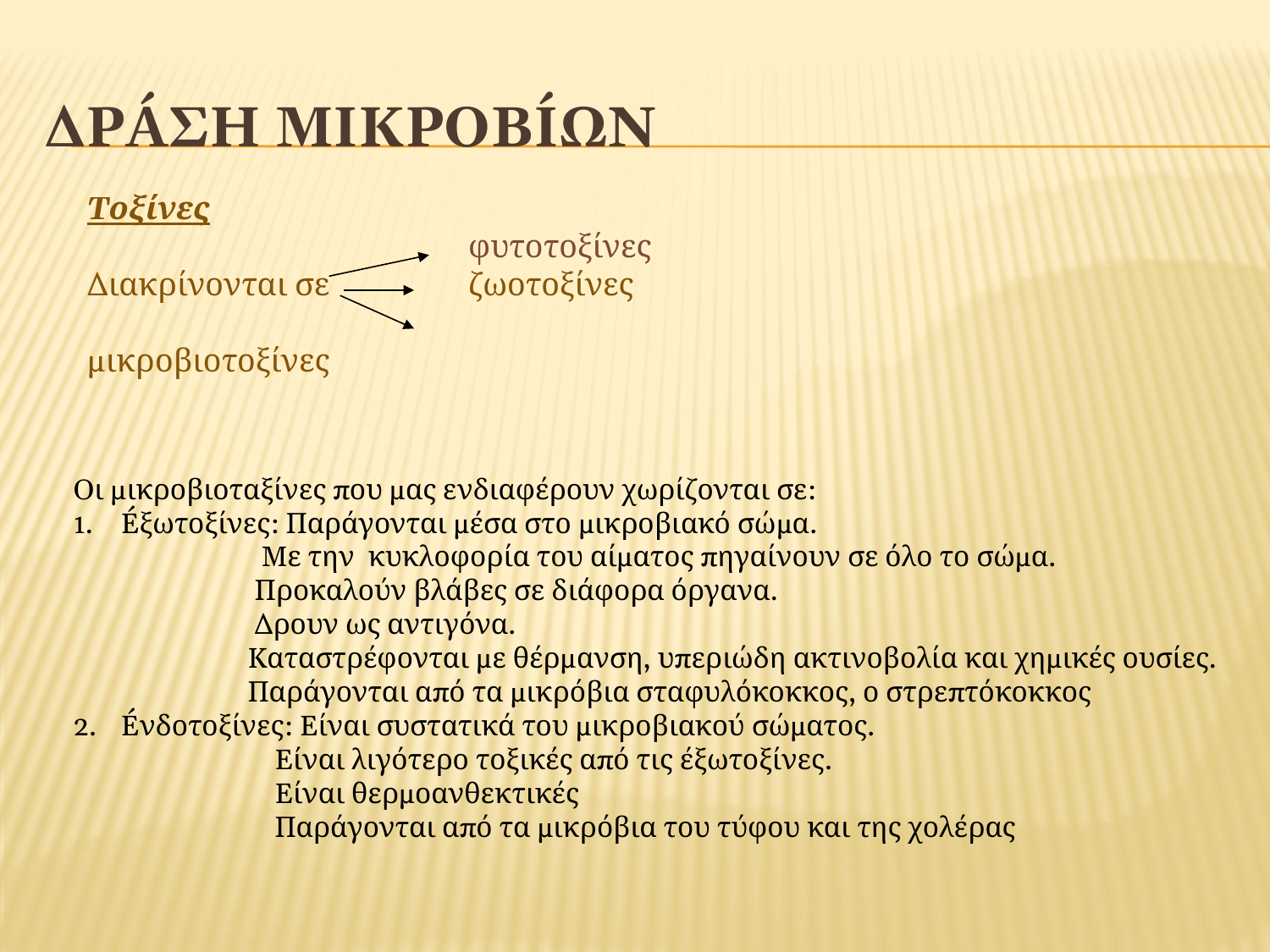

# Δράση μικροβίων
Τοξίνες
 			φυτοτοξίνες
Διακρίνονται σε 		ζωοτοξίνες
			μικροβιοτοξίνες
Οι μικροβιοταξίνες που μας ενδιαφέρουν χωρίζονται σε:
Έξωτοξίνες: Παράγονται μέσα στο μικροβιακό σώμα.
	         Με την  κυκλοφορία του αίματος πηγαίνουν σε όλο το σώμα.
	        Προκαλούν βλάβες σε διάφορα όργανα.
	        Δρουν ως αντιγόνα.
	       Καταστρέφονται με θέρμανση, υπεριώδη ακτινοβολία και χημικές ουσίες.
	       Παράγονται από τα μικρόβια σταφυλόκοκκος, ο στρεπτόκοκκος
Ένδοτοξίνες: Είναι συστατικά του μικροβιακού σώματος.
	           Είναι λιγότερο τοξικές από τις έξωτοξίνες.
	           Είναι θερμοανθεκτικές
	           Παράγονται από τα μικρόβια του τύφου και της χολέρας